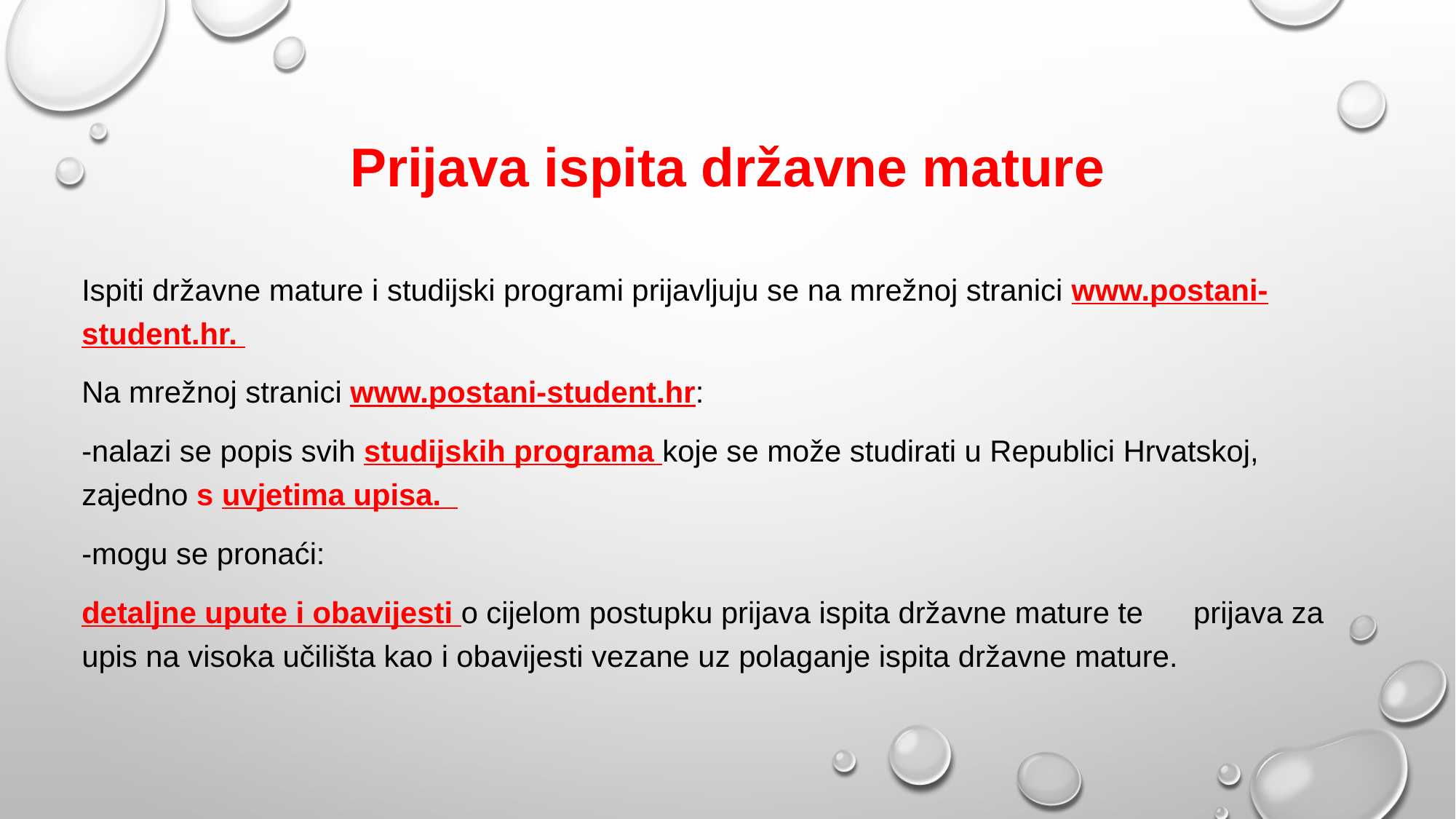

# Prijava ispita državne mature

Ispiti državne mature i studijski programi prijavljuju se na mrežnoj stranici www.postani-student.hr.
Na mrežnoj stranici www.postani-student.hr:
-nalazi se popis svih studijskih programa koje se može studirati u Republici Hrvatskoj, zajedno s uvjetima upisa.
-mogu se pronaći:
detaljne upute i obavijesti o cijelom postupku prijava ispita državne mature te      prijava za upis na visoka učilišta kao i obavijesti vezane uz polaganje ispita državne mature.